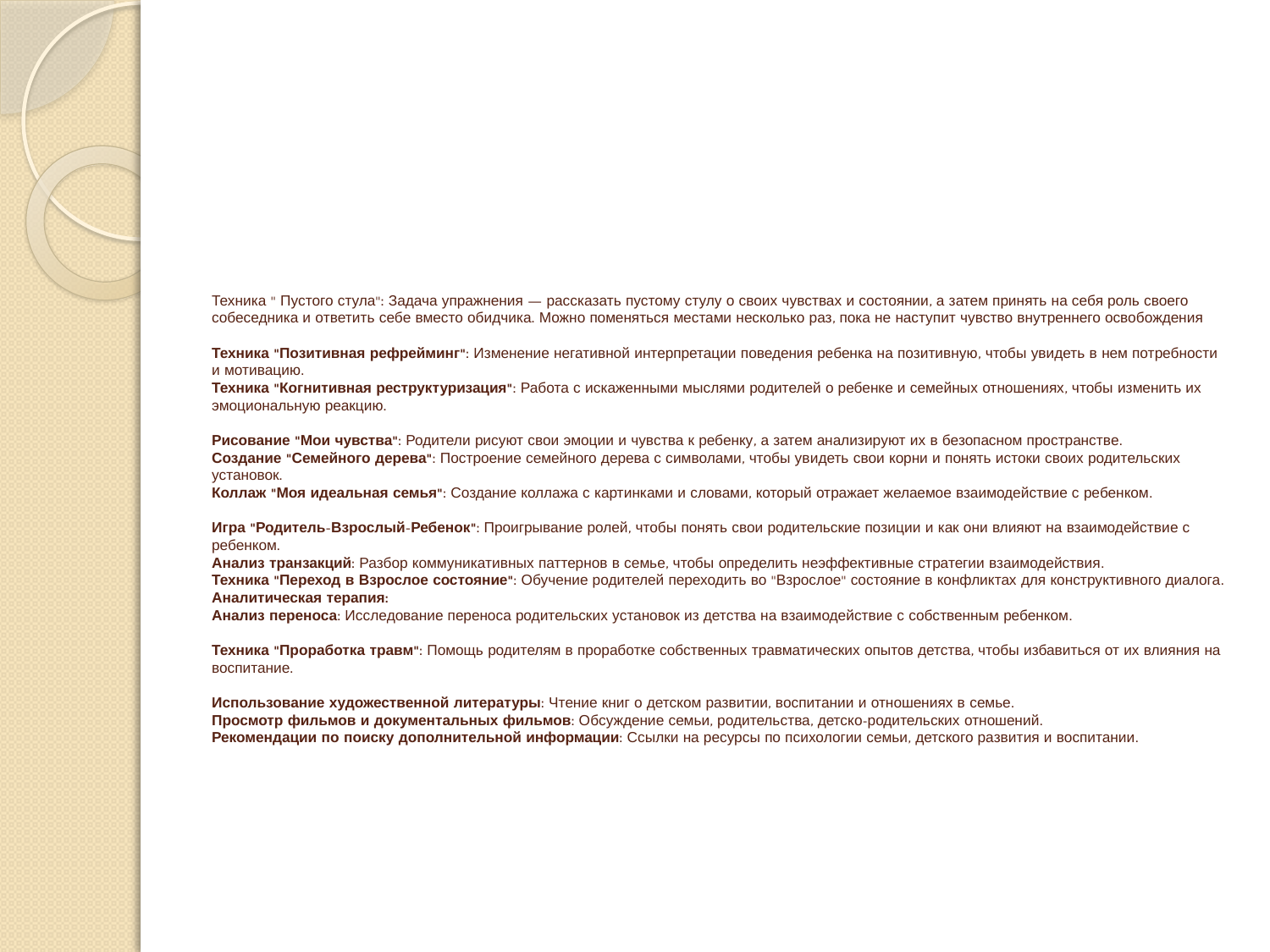

# Техника " Пустого стула": Задача упражнения — рассказать пустому стулу о своих чувствах и состоянии, а затем принять на себя роль своего собеседника и ответить себе вместо обидчика. Можно поменяться местами несколько раз, пока не наступит чувство внутреннего освобождения Техника "Позитивная рефрейминг": Изменение негативной интерпретации поведения ребенка на позитивную, чтобы увидеть в нем потребности и мотивацию. Техника "Когнитивная реструктуризация": Работа с искаженными мыслями родителей о ребенке и семейных отношениях, чтобы изменить их эмоциональную реакцию. Рисование "Мои чувства": Родители рисуют свои эмоции и чувства к ребенку, а затем анализируют их в безопасном пространстве. Создание "Семейного дерева": Построение семейного дерева с символами, чтобы увидеть свои корни и понять истоки своих родительских установок. Коллаж "Моя идеальная семья": Создание коллажа с картинками и словами, который отражает желаемое взаимодействие с ребенком. Игра "Родитель-Взрослый-Ребенок": Проигрывание ролей, чтобы понять свои родительские позиции и как они влияют на взаимодействие с ребенком. Анализ транзакций: Разбор коммуникативных паттернов в семье, чтобы определить неэффективные стратегии взаимодействия. Техника "Переход в Взрослое состояние": Обучение родителей переходить во "Взрослое" состояние в конфликтах для конструктивного диалога. Аналитическая терапия: Анализ переноса: Исследование переноса родительских установок из детства на взаимодействие с собственным ребенком. Техника "Проработка травм": Помощь родителям в проработке собственных травматических опытов детства, чтобы избавиться от их влияния на воспитание. Использование художественной литературы: Чтение книг о детском развитии, воспитании и отношениях в семье. Просмотр фильмов и документальных фильмов: Обсуждение семьи, родительства, детско-родительских отношений. Рекомендации по поиску дополнительной информации: Ссылки на ресурсы по психологии семьи, детского развития и воспитании.